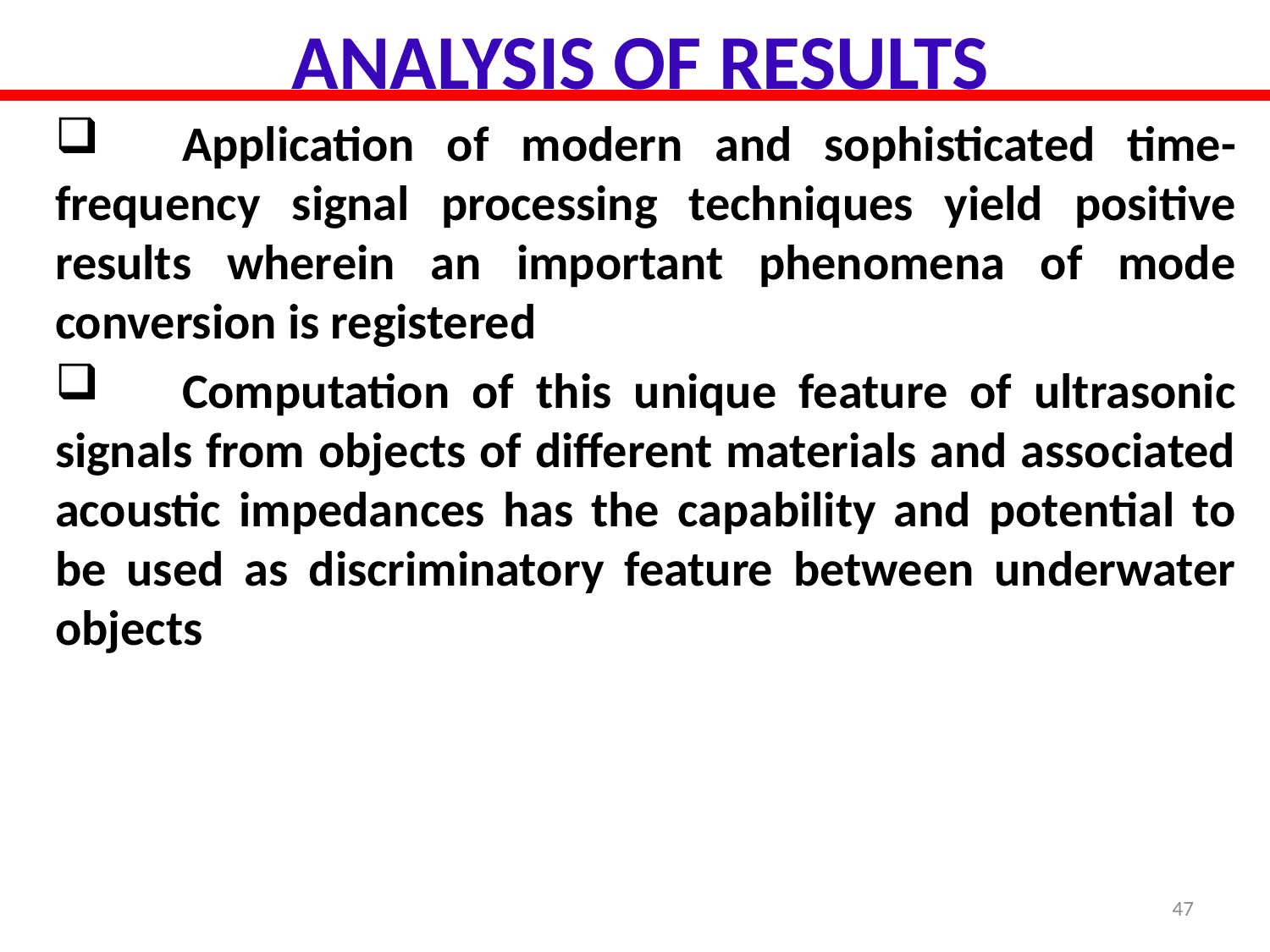

# ANALYSIS OF RESULTS
	Application of modern and sophisticated time-frequency signal processing techniques yield positive results wherein an important phenomena of mode conversion is registered
	Computation of this unique feature of ultrasonic signals from objects of different materials and associated acoustic impedances has the capability and potential to be used as discriminatory feature between underwater objects

47